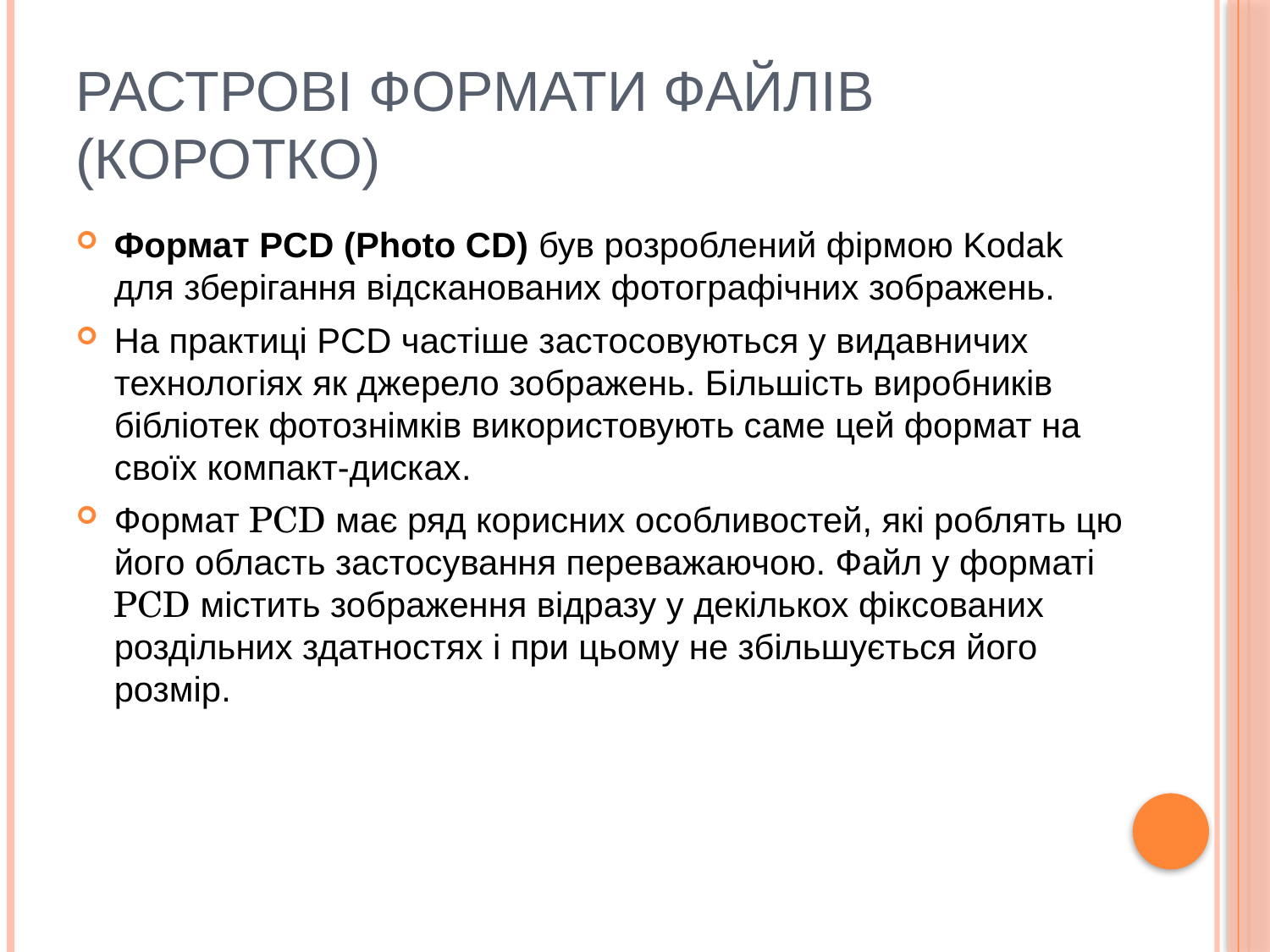

# Растрові формати файлів (коротко)
Формат PCD (Photo CD) був розроблений фірмою Kodak для зберігання відсканованих фотографічних зображень.
На практиці PCD частіше застосовуються у видавничих технологіях як джерело зображень. Більшість виробників бібліотек фотознімків використовують саме цей формат на своїх компакт-дисках.
Формат PCD має ряд корисних особливостей, які роблять цю його область застосування переважаючою. Файл у форматі PCD містить зображення відразу у декількох фіксованих роздільних здатностях і при цьому не збільшується його розмір.